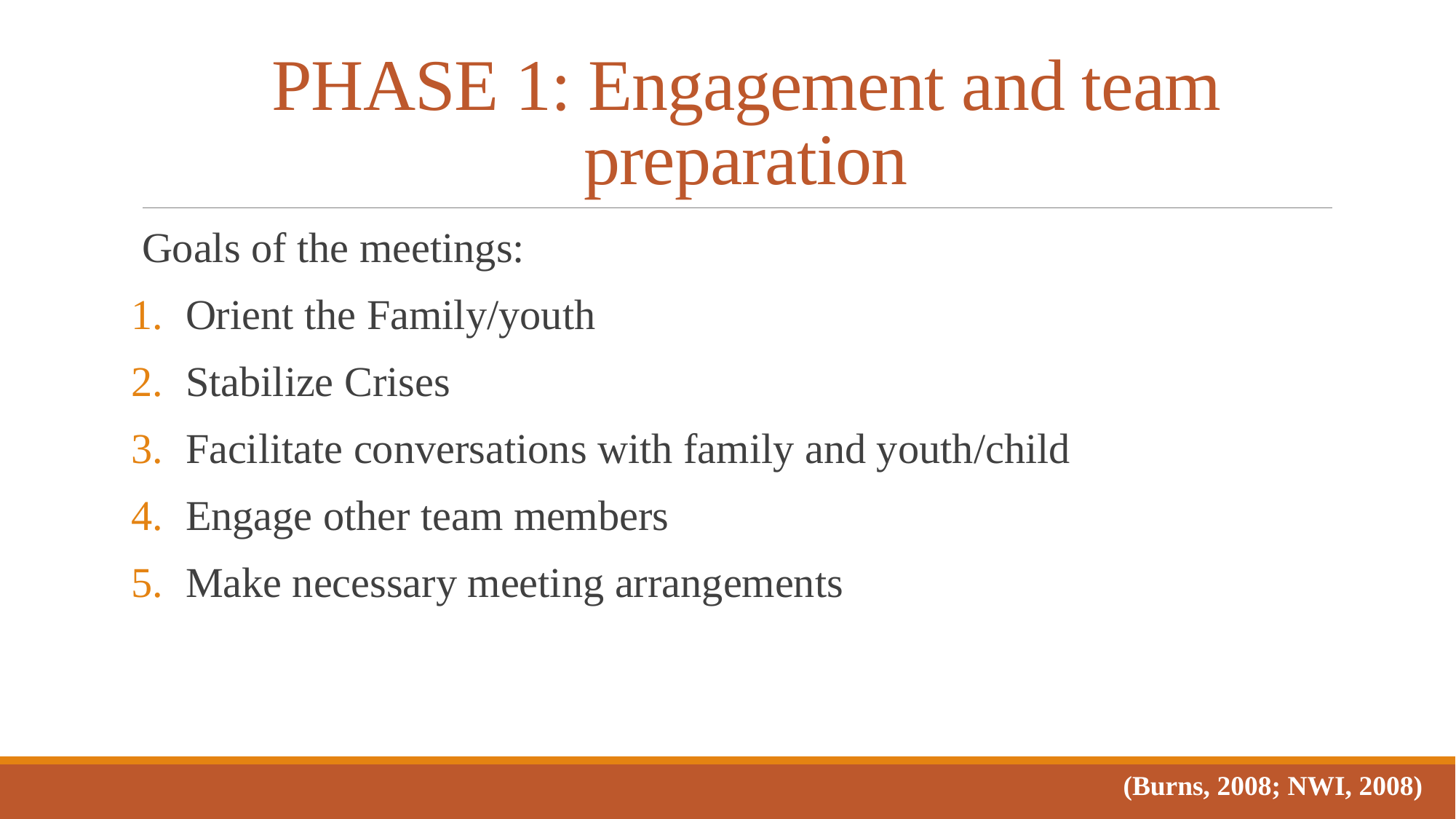

PHASE 1: Engagement and team preparation
Goals of the meetings:
Orient the Family/youth
Stabilize Crises
Facilitate conversations with family and youth/child
Engage other team members
Make necessary meeting arrangements
(Burns, 2008; NWI, 2008)